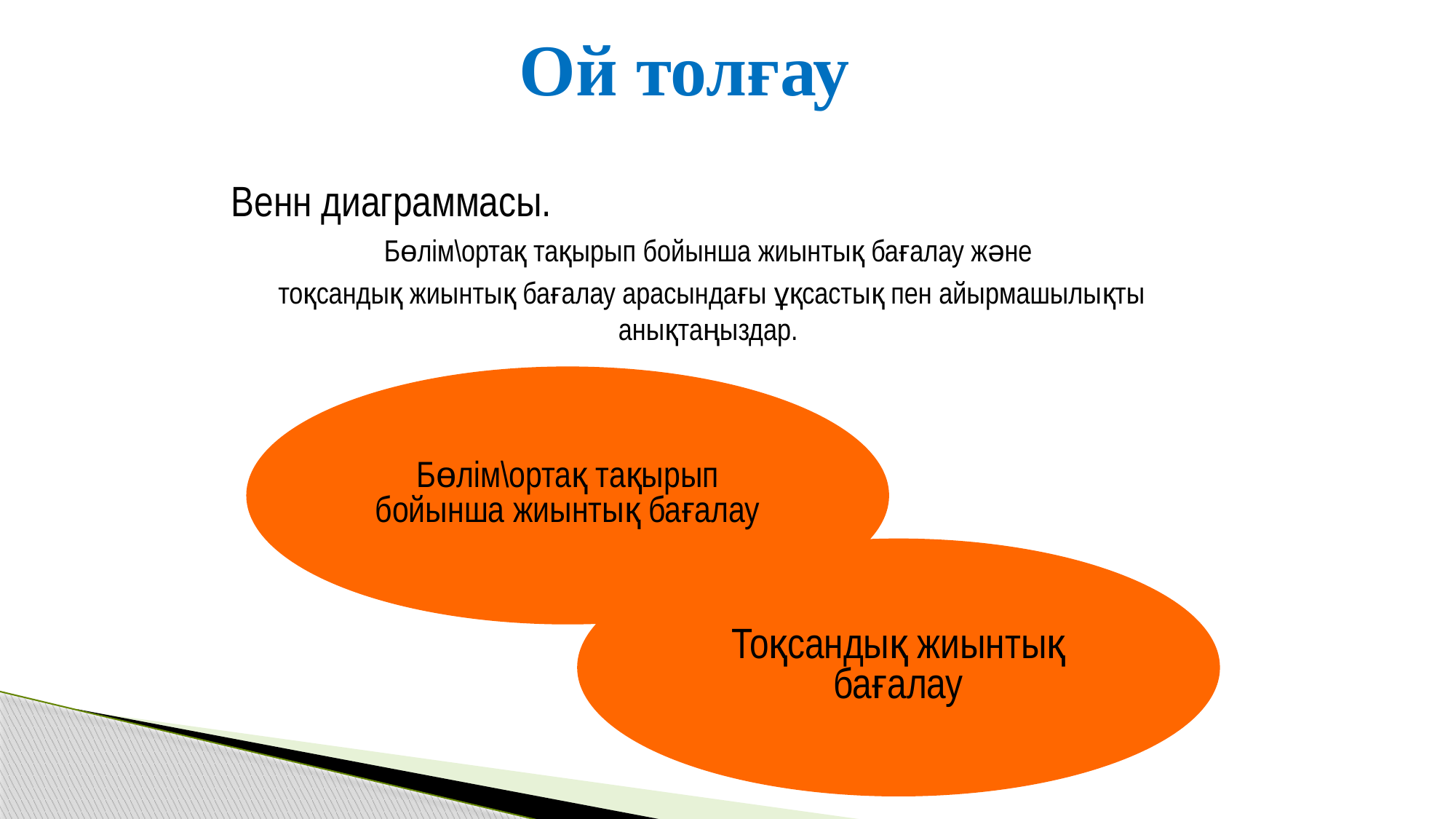

Ой толғау
Венн диаграммасы.
Бөлім\ортақ тақырып бойынша жиынтық бағалау және
тоқсандық жиынтық бағалау арасындағы ұқсастық пен айырмашылықты анықтаңыздар.
Бөлім\ортақ тақырып бойынша жиынтық бағалау
Тоқсандық жиынтық бағалау